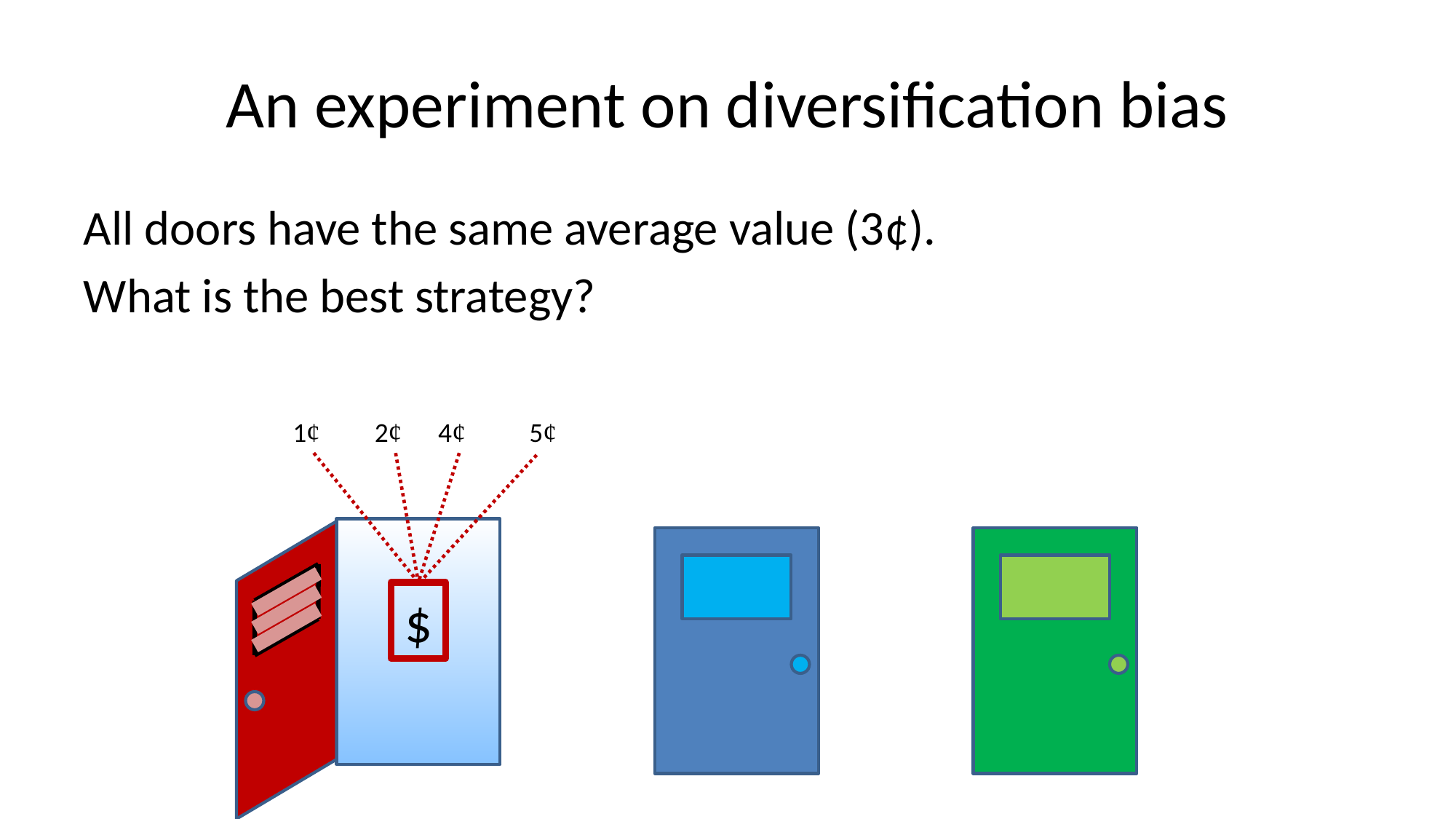

# An experiment on diversification bias
All doors have the same average value (3¢).
What is the best strategy?
1¢
2¢
4¢
5¢

$